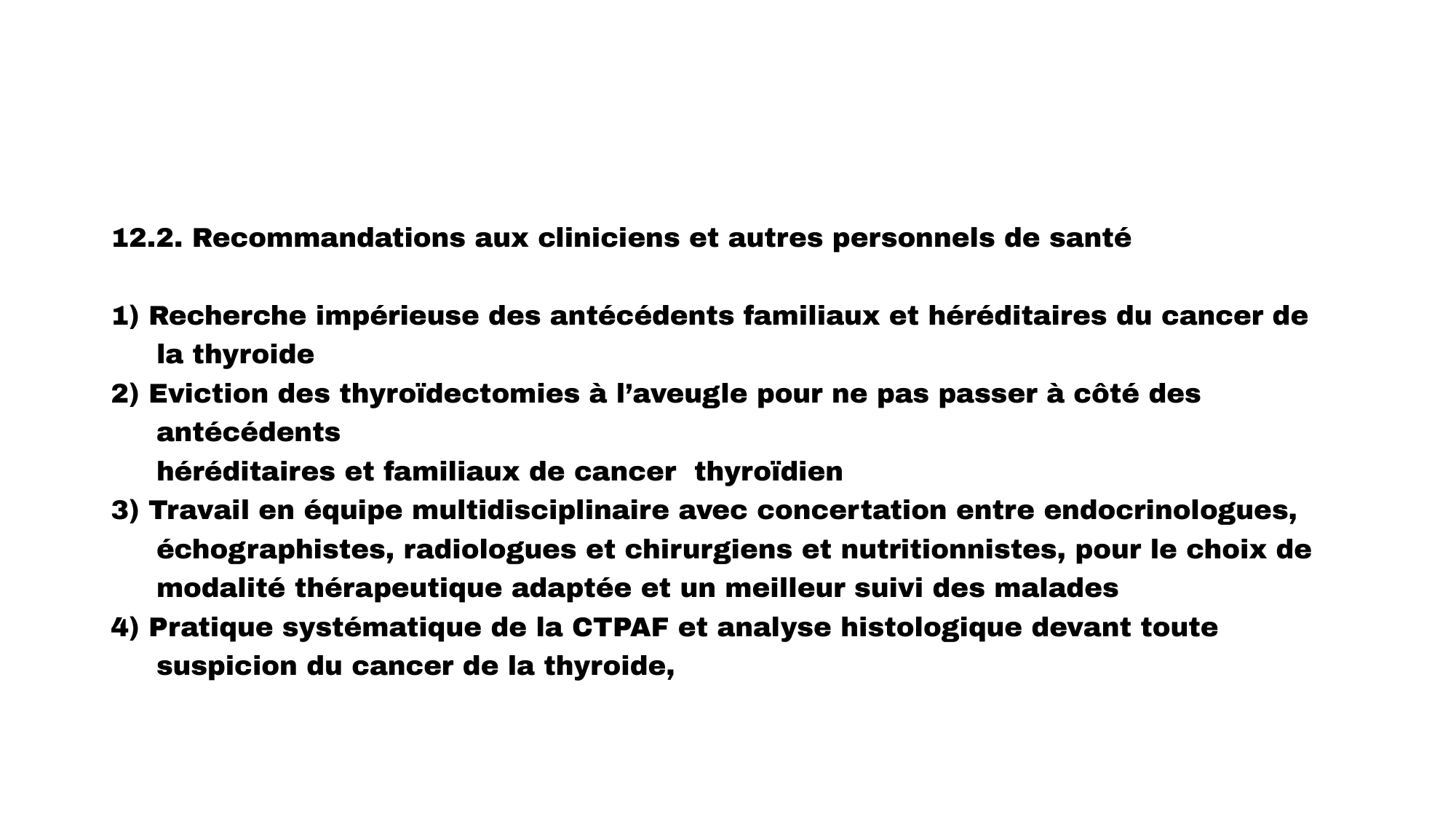

#
12.2. Recommandations aux cliniciens et autres personnels de santé

1) Recherche impérieuse des antécédents familiaux et héréditaires du cancer de
     la thyroide
2) Eviction des thyroïdectomies à l’aveugle pour ne pas passer à côté des
     antécédents
     héréditaires et familiaux de cancer  thyroïdien
3) Travail en équipe multidisciplinaire avec concertation entre endocrinologues,
     échographistes, radiologues et chirurgiens et nutritionnistes, pour le choix de
     modalité thérapeutique adaptée et un meilleur suivi des malades
4) Pratique systématique de la CTPAF et analyse histologique devant toute
     suspicion du cancer de la thyroide,